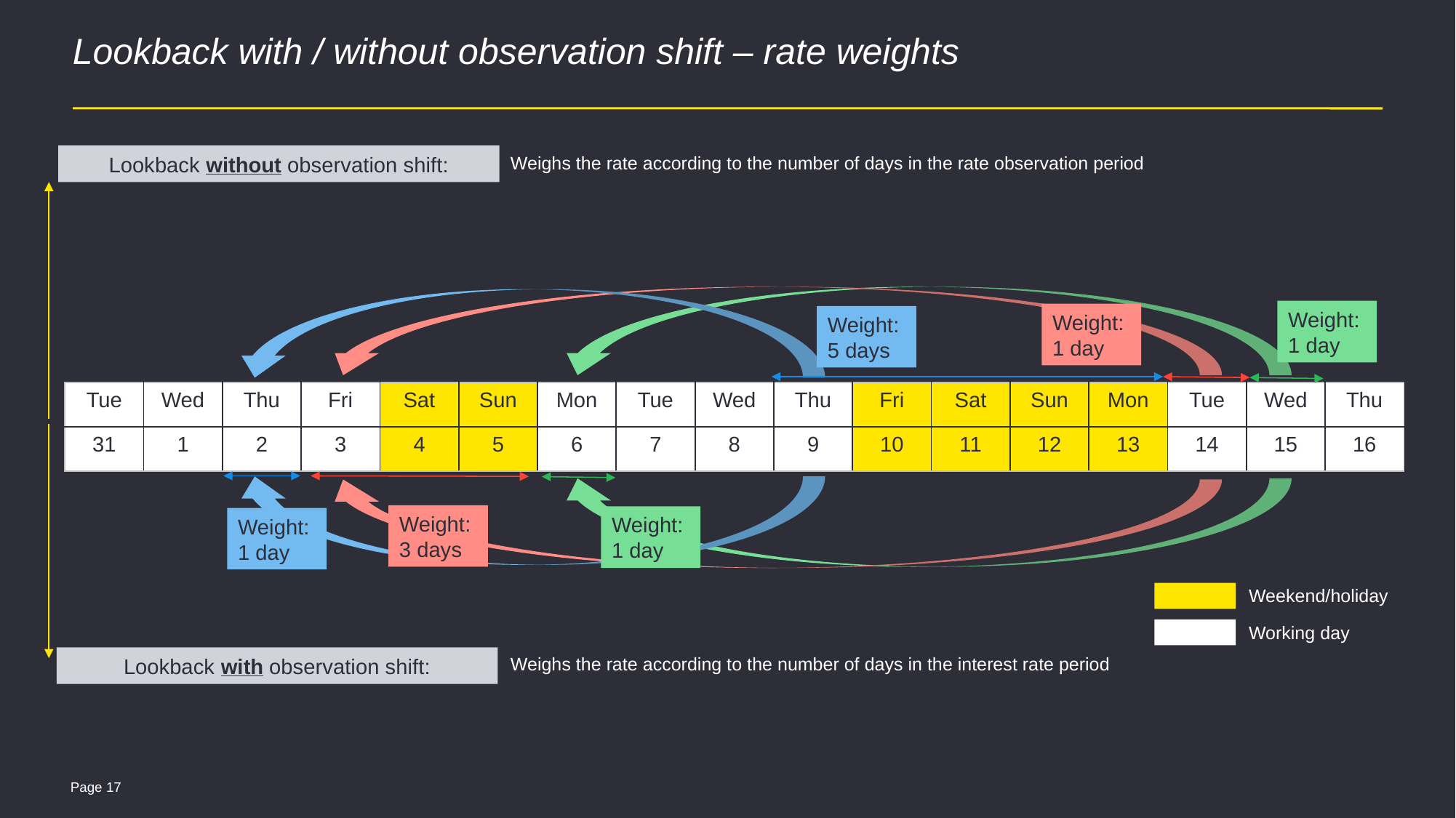

# Lookback with / without observation shift – rate weights
Lookback without observation shift:
Weighs the rate according to the number of days in the rate observation period

Weight:
1 day
Weight:
1 day
Weight:
5 days
| Tue | Wed | Thu | Fri | Sat | Sun | Mon | Tue | Wed | Thu | Fri | Sat | Sun | Mon | Tue | Wed | Thu |
| --- | --- | --- | --- | --- | --- | --- | --- | --- | --- | --- | --- | --- | --- | --- | --- | --- |
| 31 | 1 | 2 | 3 | 4 | 5 | 6 | 7 | 8 | 9 | 10 | 11 | 12 | 13 | 14 | 15 | 16 |

Weight:
3 days
Weight:
1 day
Weight:
1 day
Weekend/holiday

Working day

Weighs the rate according to the number of days in the interest rate period
Lookback with observation shift: